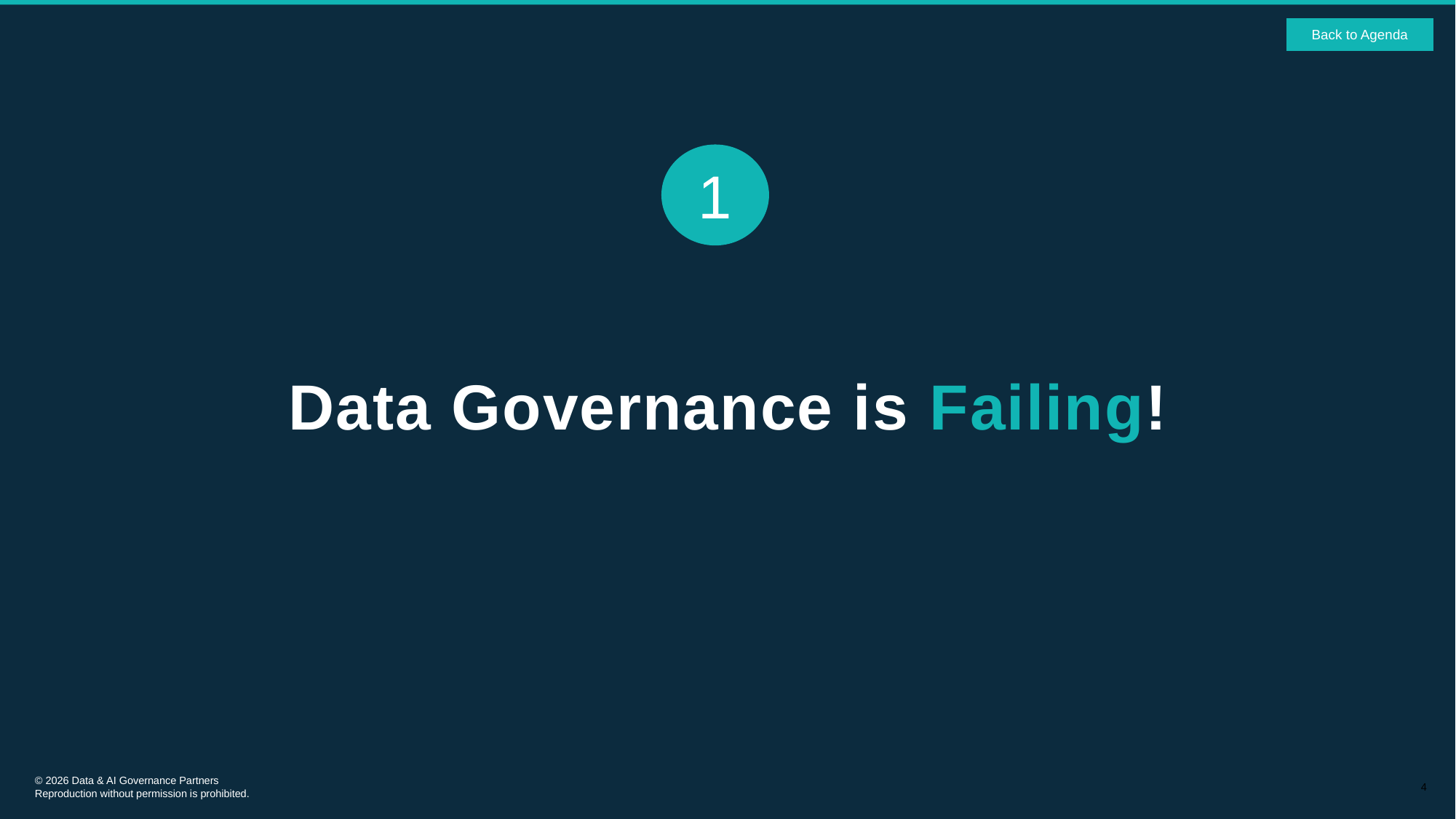

Back to Agenda

1
Data Governance is Failing!
4